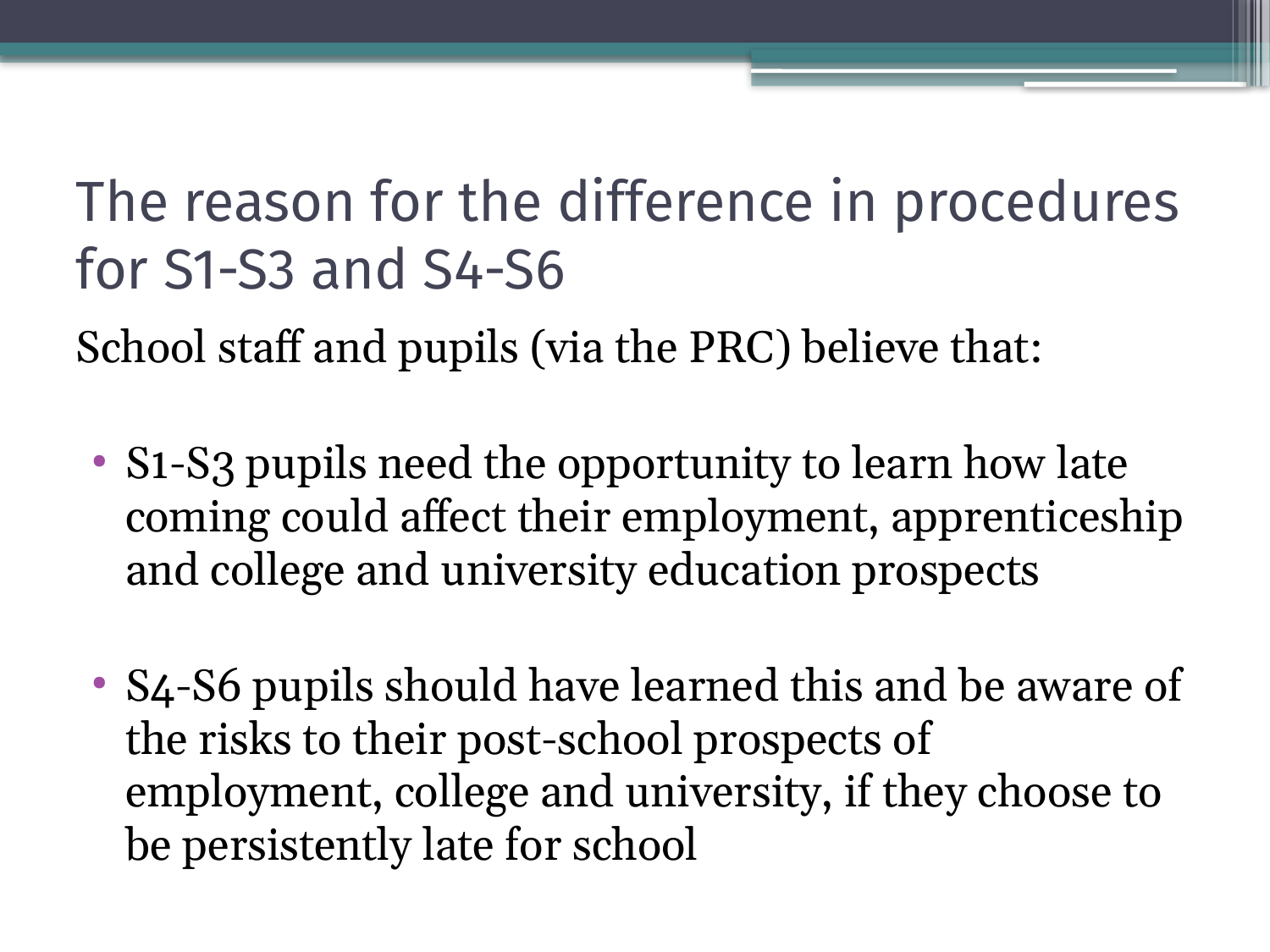

# The reason for the difference in procedures for S1-S3 and S4-S6
School staff and pupils (via the PRC) believe that:

S1-S3 pupils need the opportunity to learn how late coming could affect their employment, apprenticeship and college and university education prospects

S4-S6 pupils should have learned this and be aware of the risks to their post-school prospects of employment, college and university, if they choose to be persistently late for school